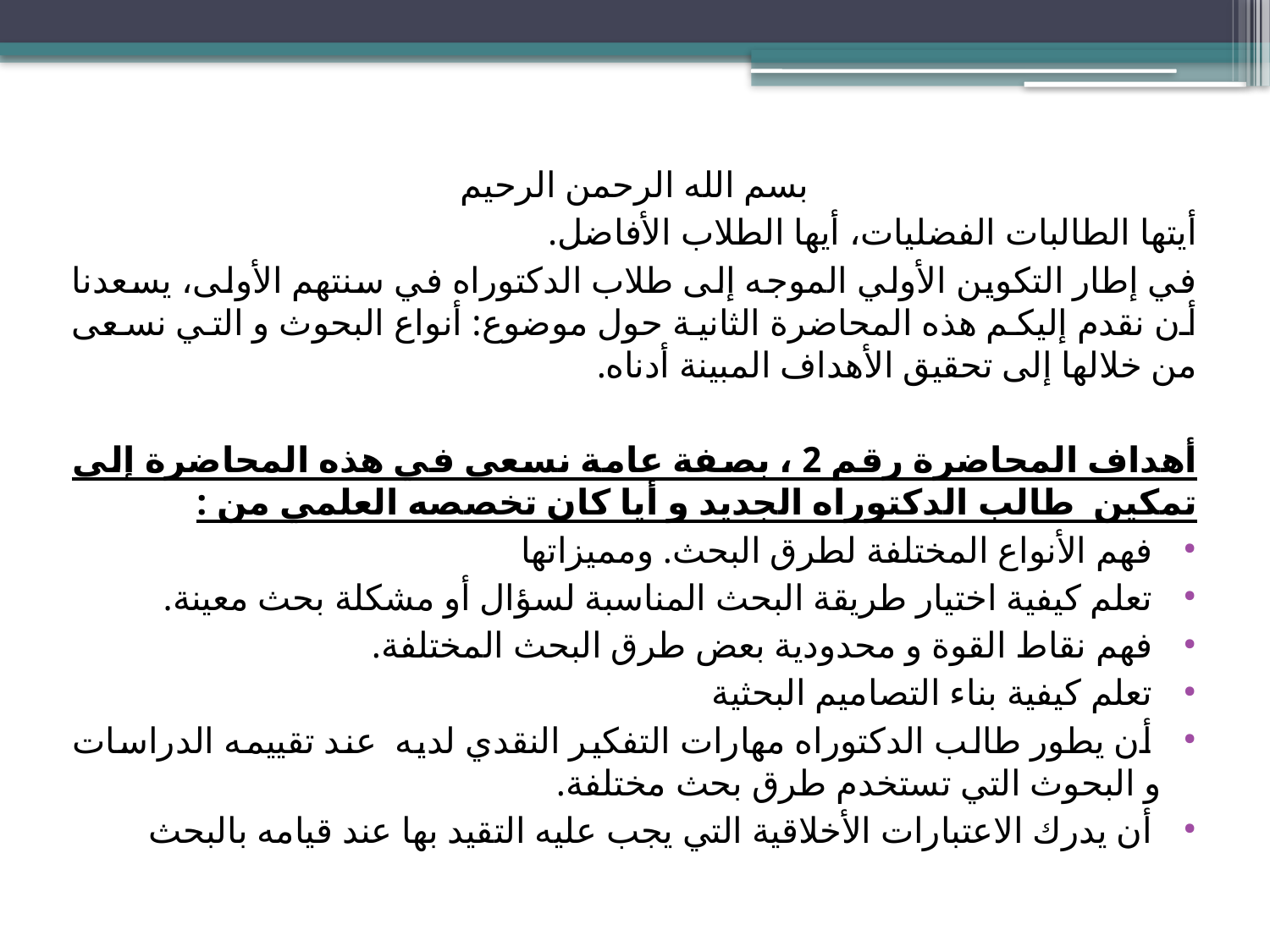

بسم الله الرحمن الرحيم
أيتها الطالبات الفضليات، أيها الطلاب الأفاضل.
في إطار التكوين الأولي الموجه إلى طلاب الدكتوراه في سنتهم الأولى، يسعدنا أن نقدم إليكم هذه المحاضرة الثانية حول موضوع: أنواع البحوث و التي نسعى من خلالها إلى تحقيق الأهداف المبينة أدناه.

أهداف المحاضرة رقم 2 ، بصفة عامة نسعى في هذه المحاضرة إلى تمكين  طالب الدكتوراه الجديد و أيا كان تخصصه العلمي من :
 فهم الأنواع المختلفة لطرق البحث. ومميزاتها
 تعلم كيفية اختيار طريقة البحث المناسبة لسؤال أو مشكلة بحث معينة.
 فهم نقاط القوة و محدودية بعض طرق البحث المختلفة.
 تعلم كيفية بناء التصاميم البحثية
 أن يطور طالب الدكتوراه مهارات التفكير النقدي لديه  عند تقييمه الدراسات و البحوث التي تستخدم طرق بحث مختلفة.
 أن يدرك الاعتبارات الأخلاقية التي يجب عليه التقيد بها عند قيامه بالبحث